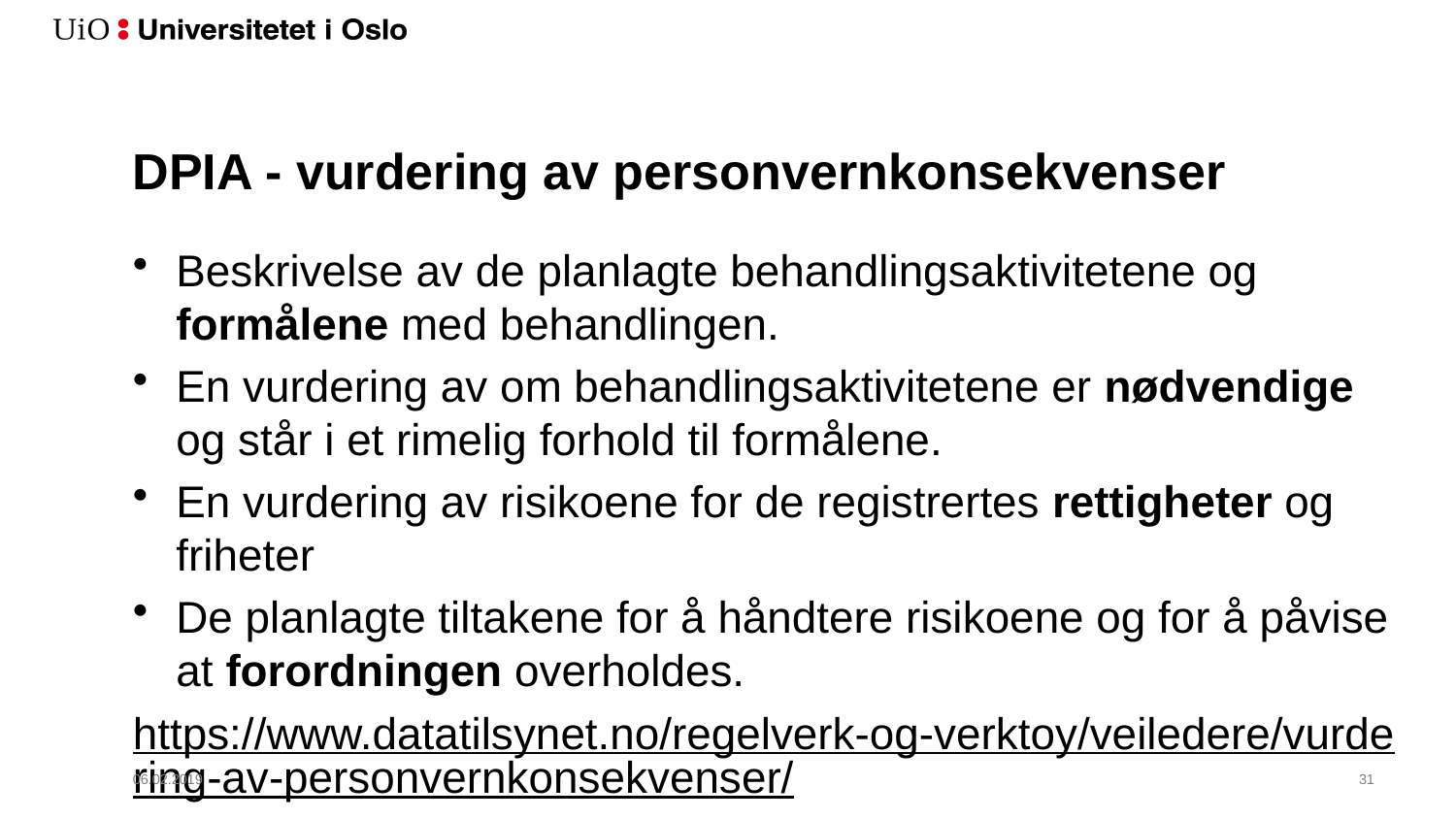

# DPIA - vurdering av personvernkonsekvenser
Beskrivelse av de planlagte behandlingsaktivitetene og formålene med behandlingen.
En vurdering av om behandlingsaktivitetene er nødvendige og står i et rimelig forhold til formålene.
En vurdering av risikoene for de registrertes rettigheter og friheter
De planlagte tiltakene for å håndtere risikoene og for å påvise at forordningen overholdes.
https://www.datatilsynet.no/regelverk-og-verktoy/veiledere/vurdering-av-personvernkonsekvenser/
06.02.2019
31